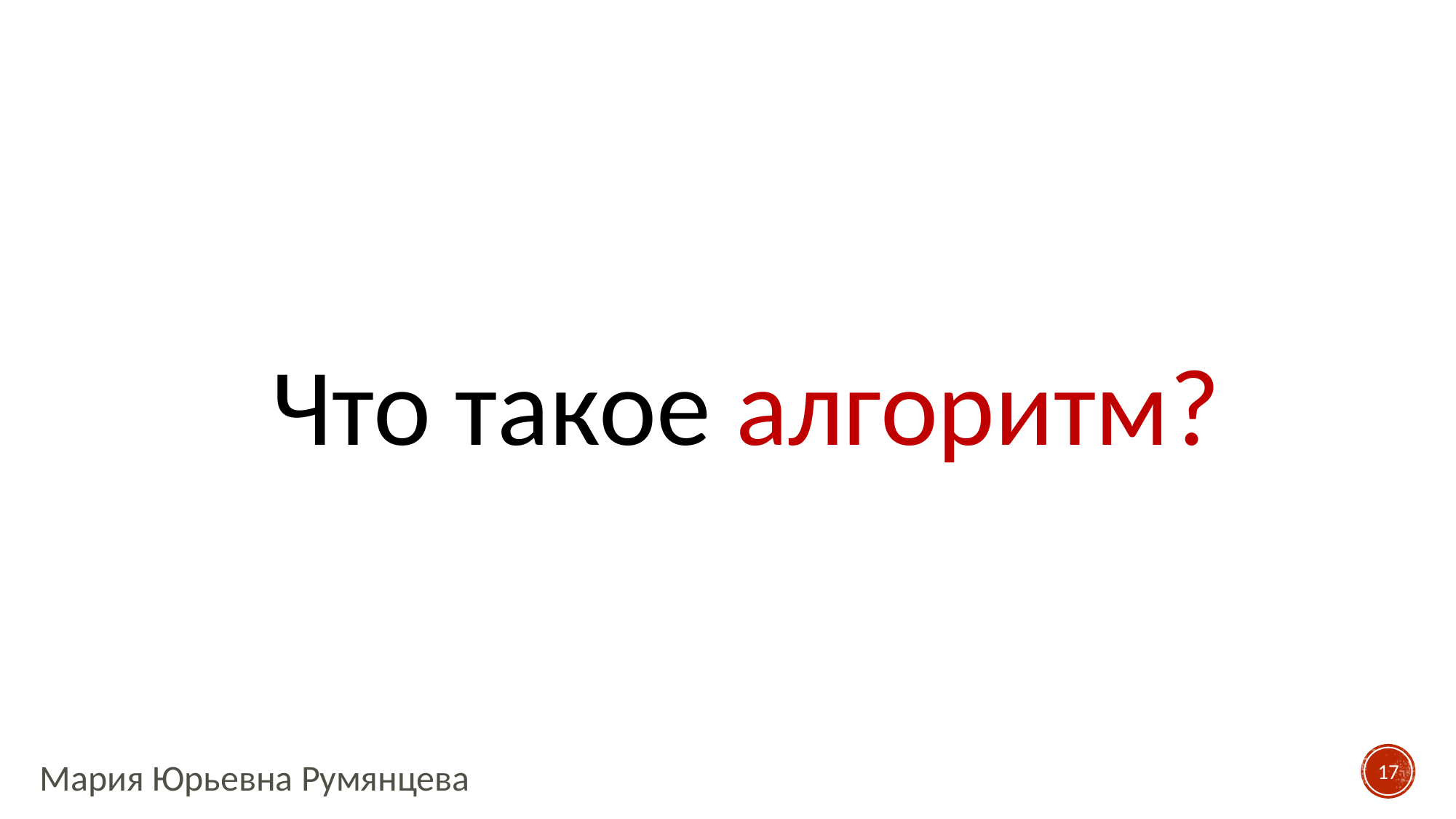

# Что такое алгоритм?
17
Мария Юрьевна Румянцева